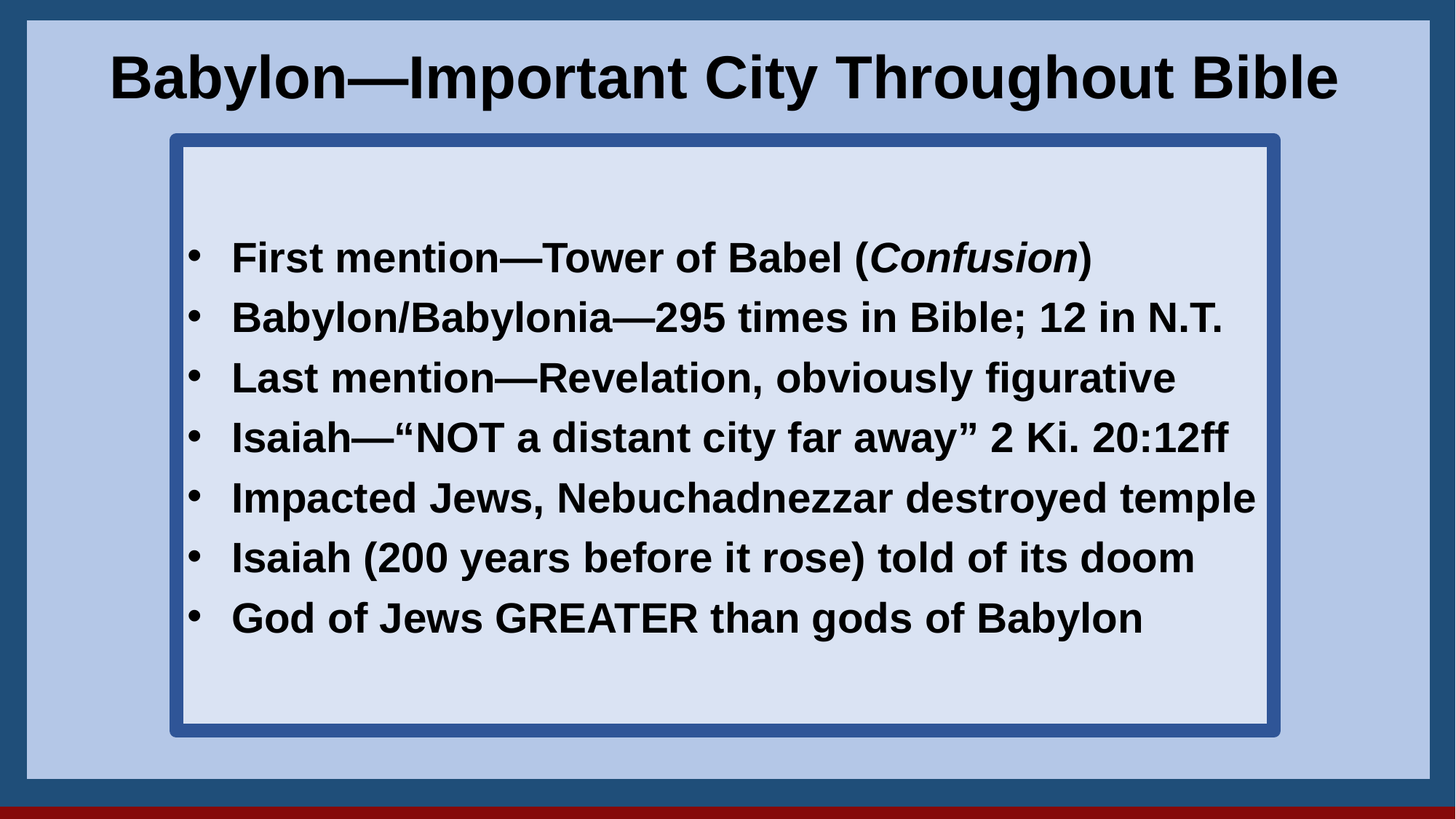

28
Babylon—Important City Throughout Bible
  First mention—Tower of Babel (Confusion)
  Babylon/Babylonia—295 times in Bible; 12 in N.T.
  Last mention—Revelation, obviously figurative
  Isaiah—“NOT a distant city far away” 2 Ki. 20:12ff
  Impacted Jews, Nebuchadnezzar destroyed temple
  Isaiah (200 years before it rose) told of its doom
  God of Jews GREATER than gods of Babylon
11